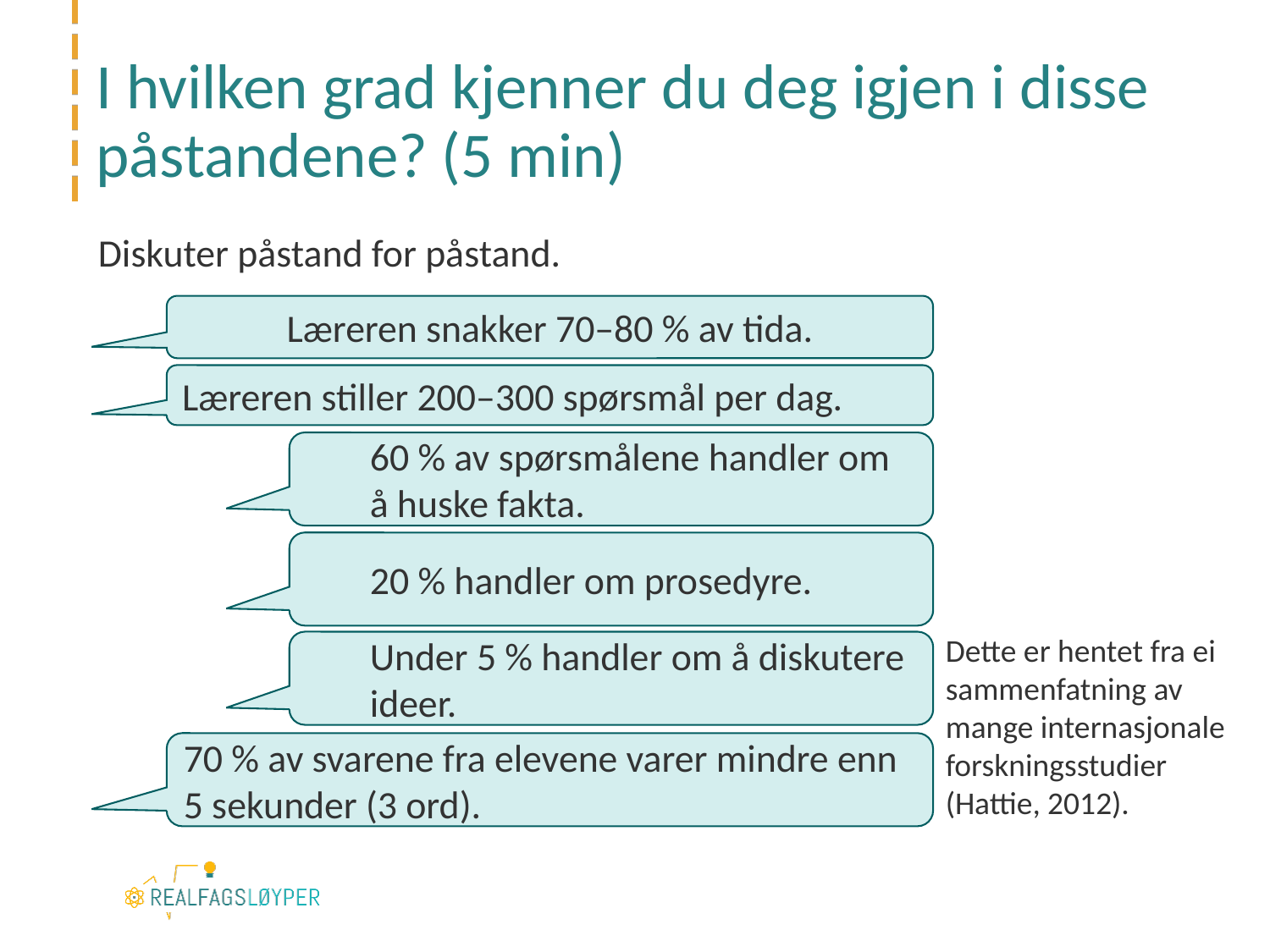

# I hvilken grad kjenner du deg igjen i disse påstandene? (5 min)
Diskuter påstand for påstand.
Læreren snakker 70–80 % av tida.
Læreren stiller 200–300 spørsmål per dag.
60 % av spørsmålene handler om å huske fakta.
20 % handler om prosedyre.
Dette er hentet fra ei sammenfatning av mange internasjonale forskningsstudier (Hattie, 2012).
Under 5 % handler om å diskutere ideer.
70 % av svarene fra elevene varer mindre enn 5 sekunder (3 ord).